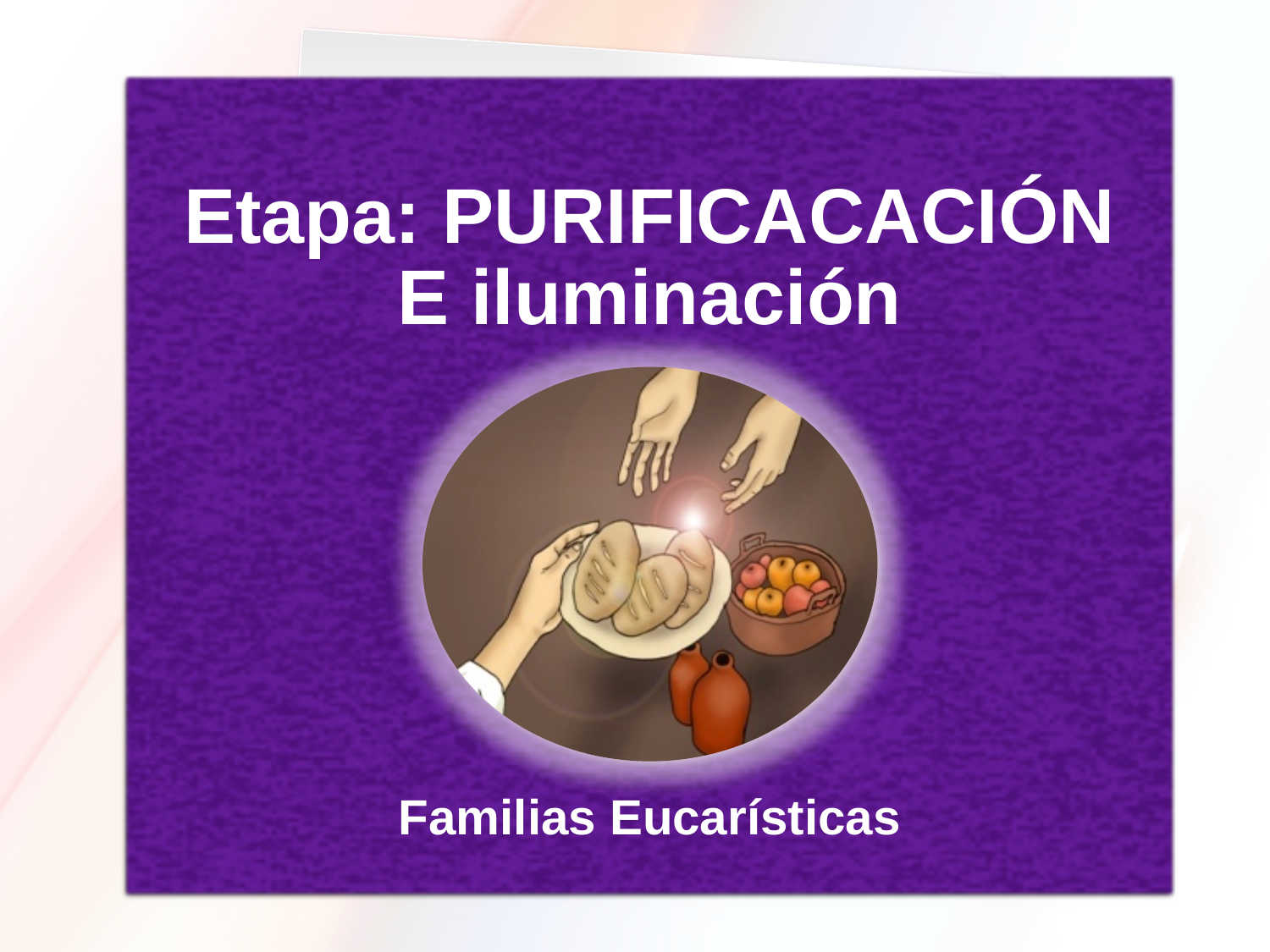

# Etapa: PURIFICACACIÓN E iluminación

Familias Eucarísticas